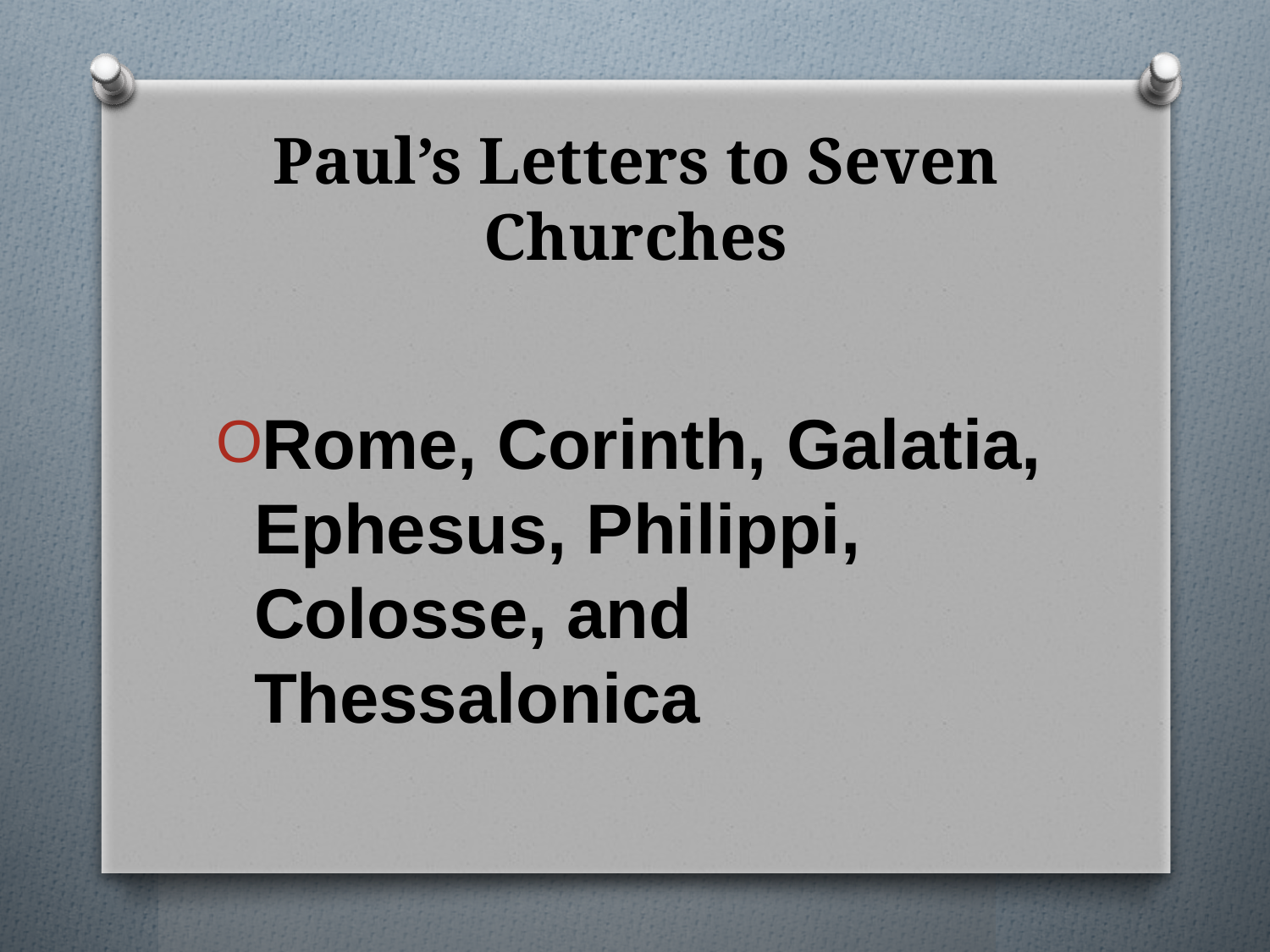

# Paul’s Letters to Seven Churches

Rome, Corinth, Galatia, Ephesus, Philippi, Colosse, and Thessalonica